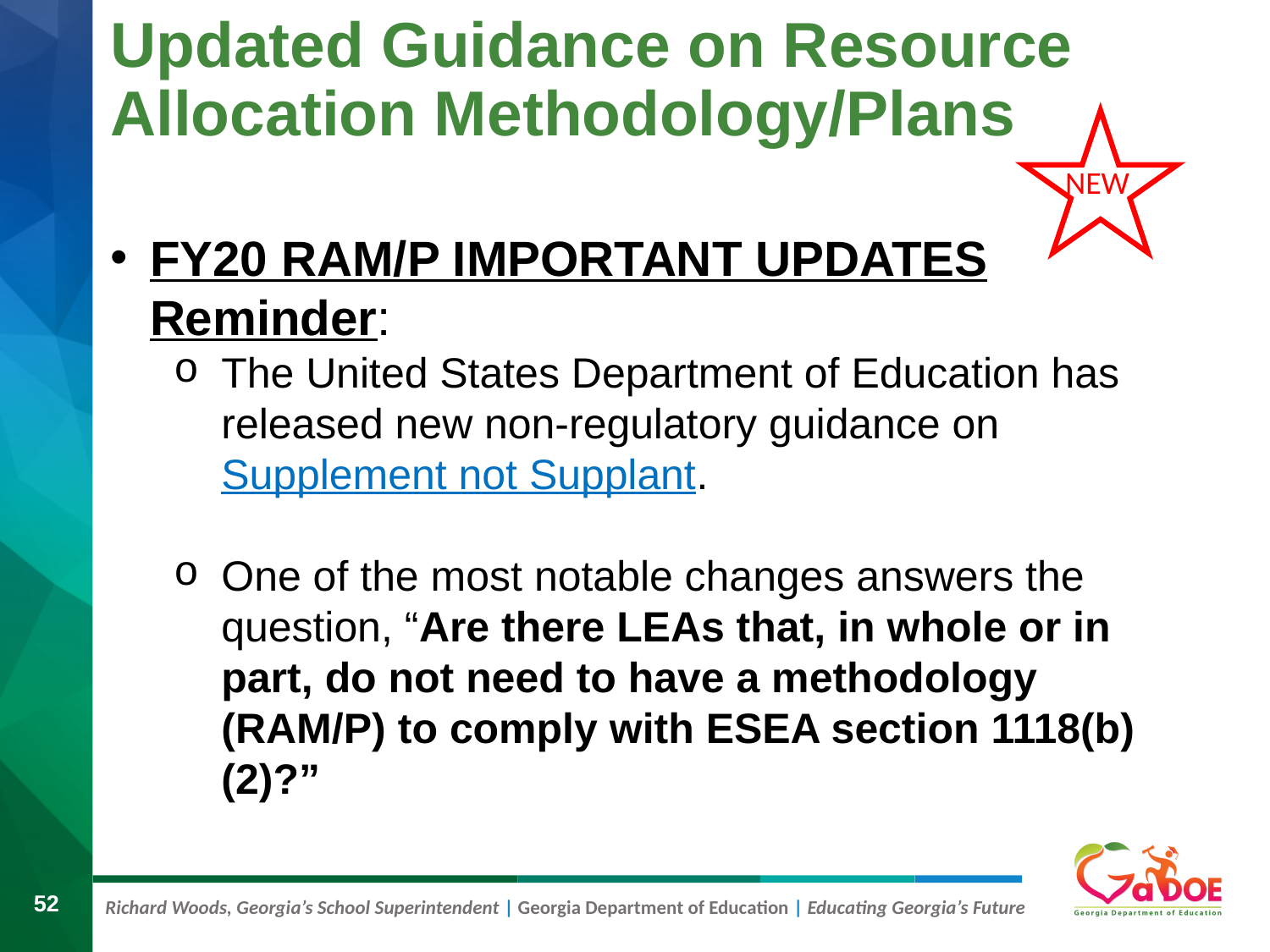

# Updated Guidance on Resource Allocation Methodology/Plans

NEW
FY20 RAM/P IMPORTANT UPDATES Reminder:
The United States Department of Education has released new non-regulatory guidance on Supplement not Supplant.

One of the most notable changes answers the question, “Are there LEAs that, in whole or in part, do not need to have a methodology (RAM/P) to comply with ESEA section 1118(b)(2)?”